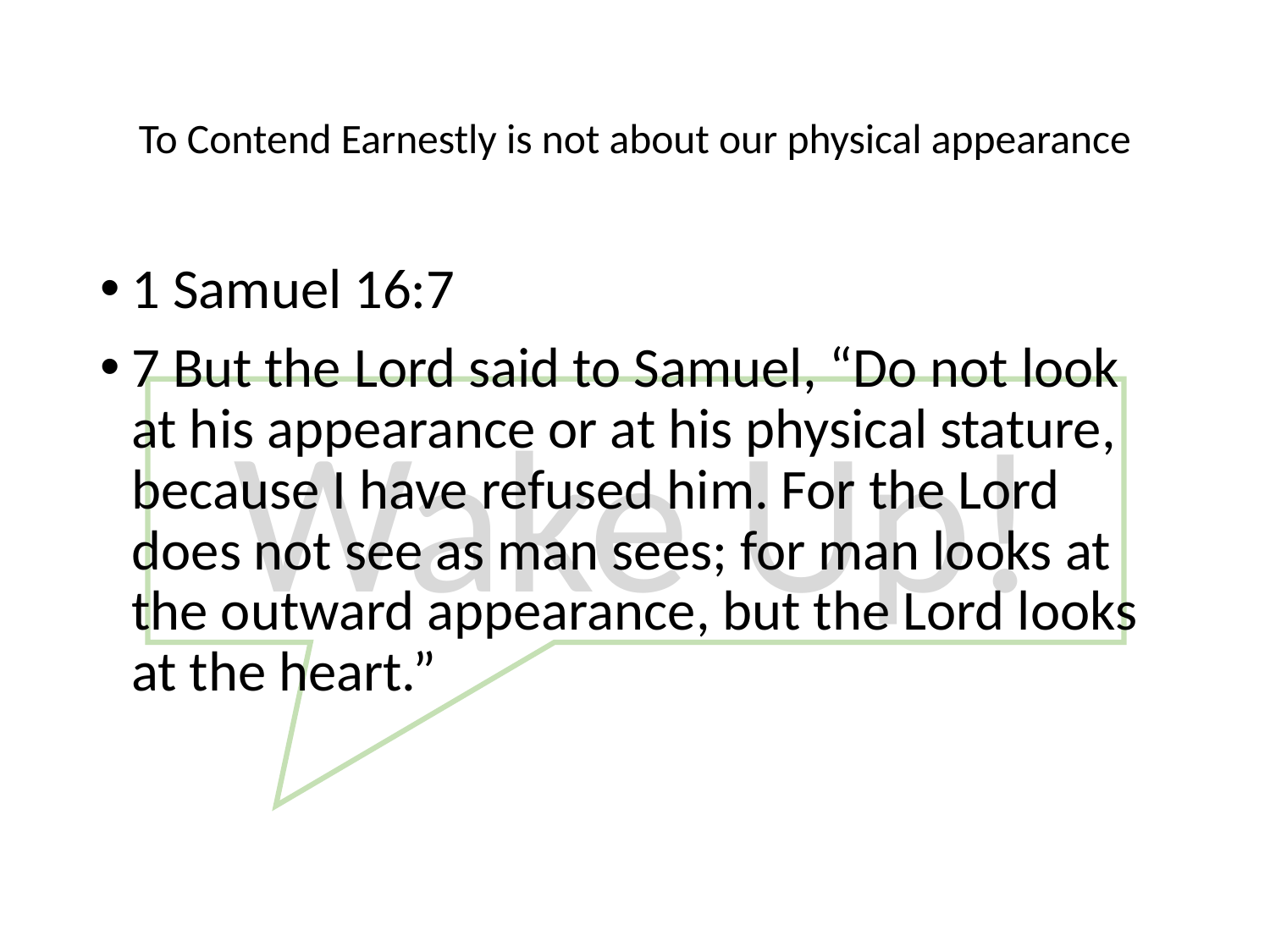

# To Contend Earnestly is not about our physical appearance
1 Samuel 16:7
7 But the Lord said to Samuel, “Do not look at his appearance or at his physical stature, because I have refused him. For the Lord does not see as man sees; for man looks at the outward appearance, but the Lord looks at the heart.”

Wake Up!